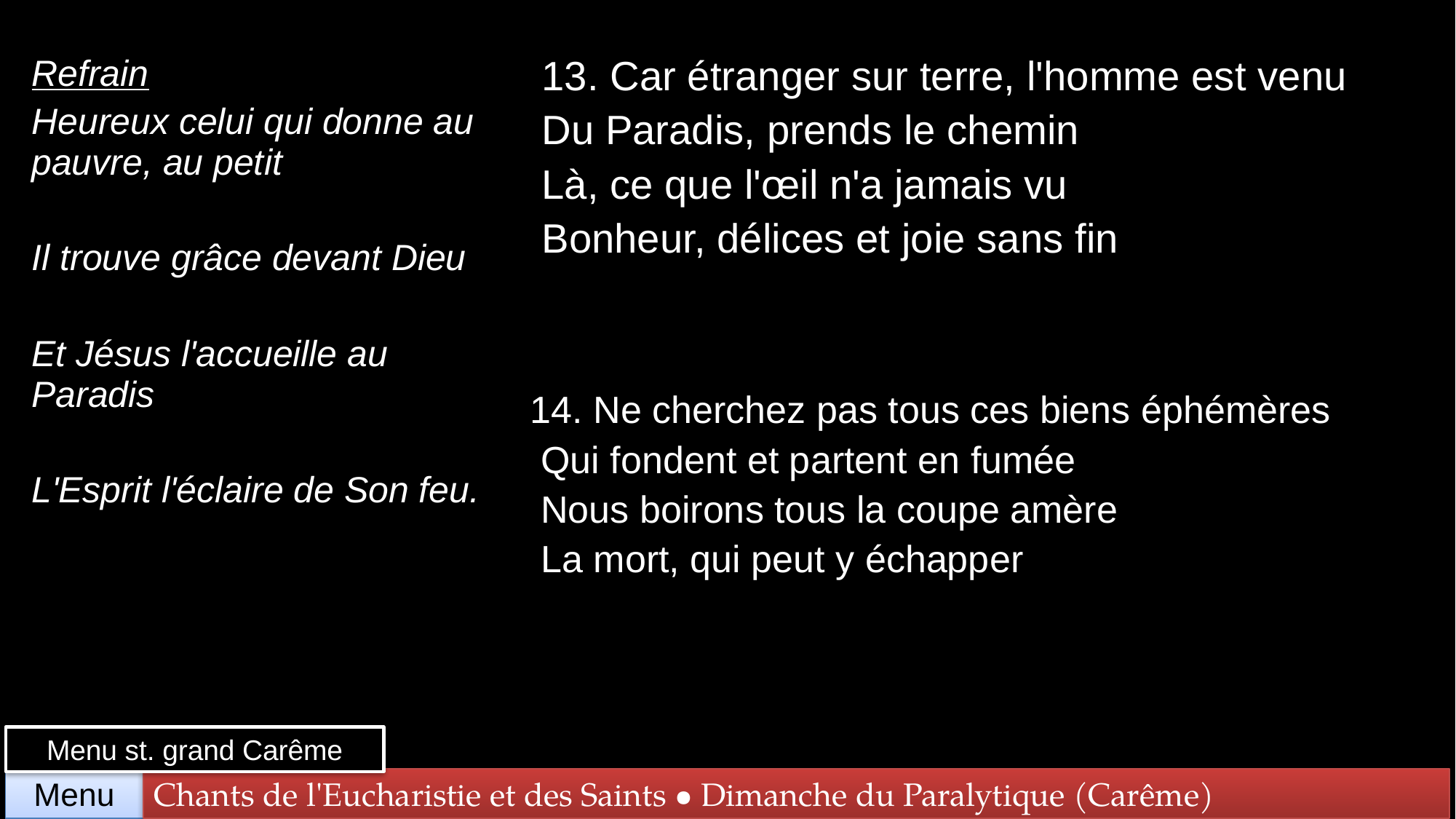

| Refrain Heureux celui qui donne au pauvre, au petit Il trouve grâce devant Dieu Et Jésus l'accueille au Paradis L'Esprit l'éclaire de Son feu. | 13. Car étranger sur terre, l'homme est venu Du Paradis, prends le chemin Là, ce que l'œil n'a jamais vu Bonheur, délices et joie sans fin |
| --- | --- |
|  | 14. Ne cherchez pas tous ces biens éphémères Qui fondent et partent en fumée Nous boirons tous la coupe amère La mort, qui peut y échapper |

Menu st. grand Carême
Chants de l'Eucharistie et des Saints • Dimanche du Paralytique (Carême)
Menu